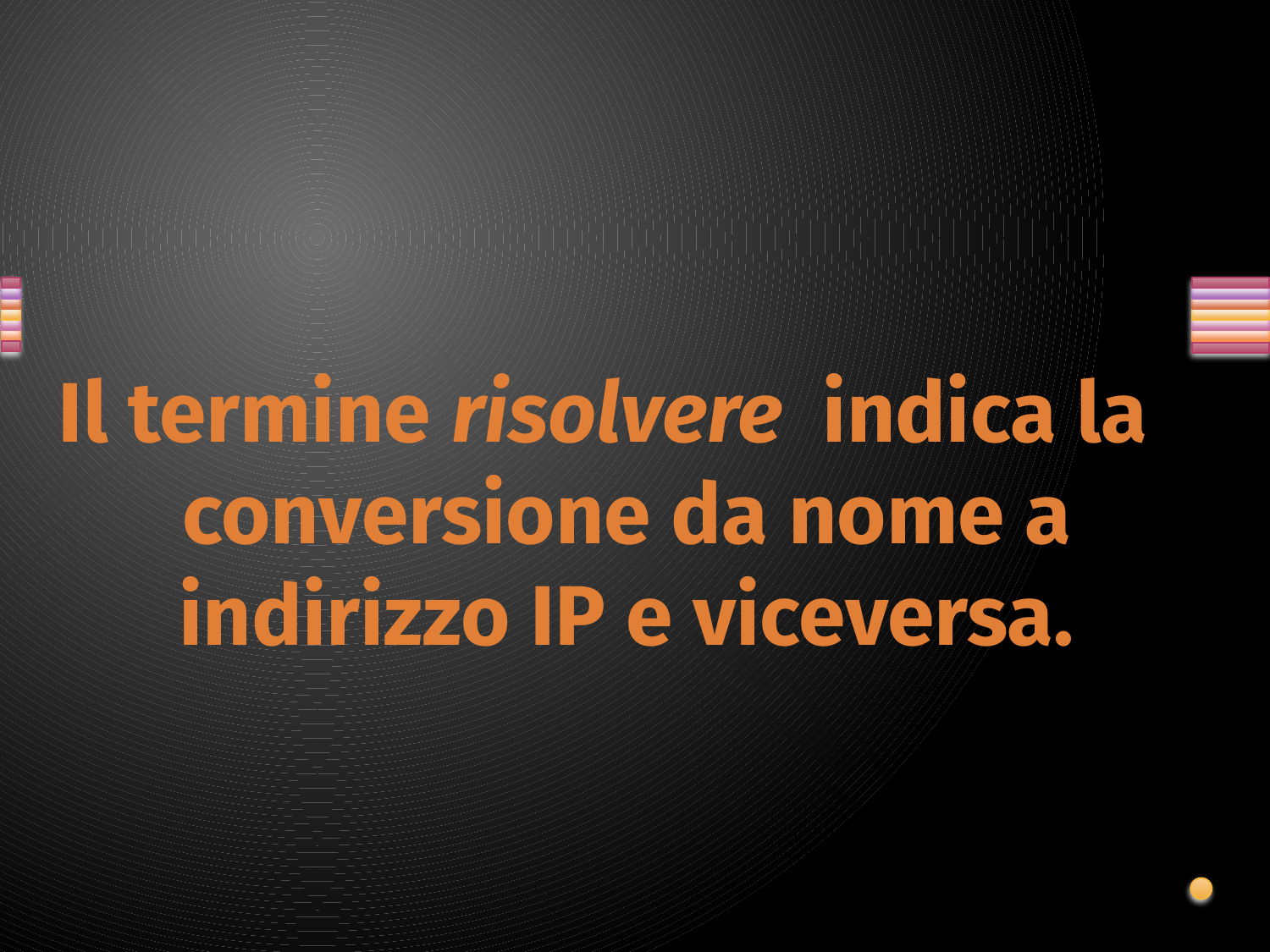

Il termine risolvere  indica la conversione da nome a indirizzo IP e viceversa.